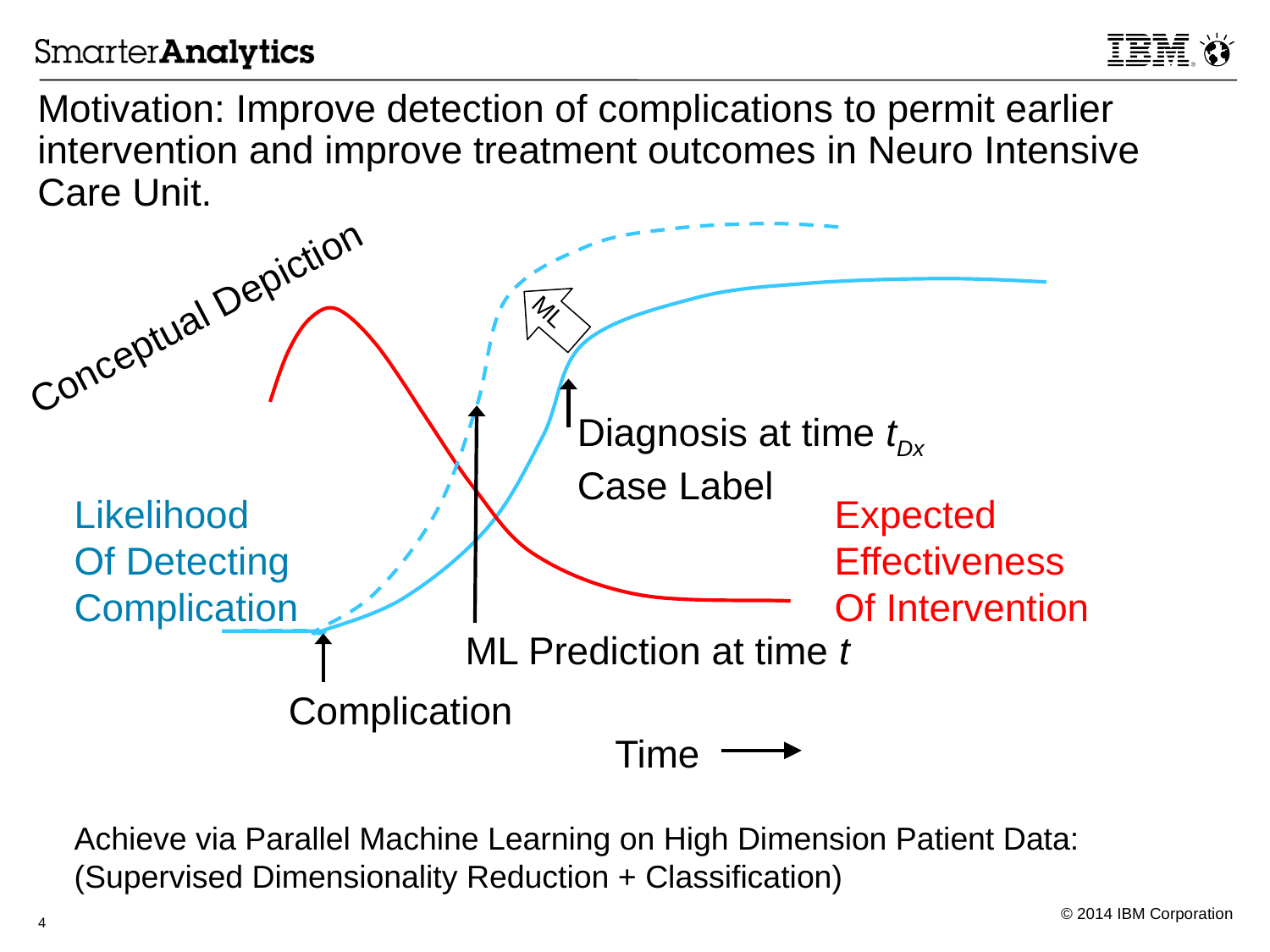

# Motivation: Improve detection of complications to permit earlier intervention and improve treatment outcomes in Neuro Intensive Care Unit.

Conceptual Depiction
ML

Diagnosis at time tDx
Case Label
Likelihood
Of Detecting Complication
Expected
Effectiveness
Of Intervention
ML Prediction at time t
Complication
Time
Achieve via Parallel Machine Learning on High Dimension Patient Data:
(Supervised Dimensionality Reduction + Classification)
4